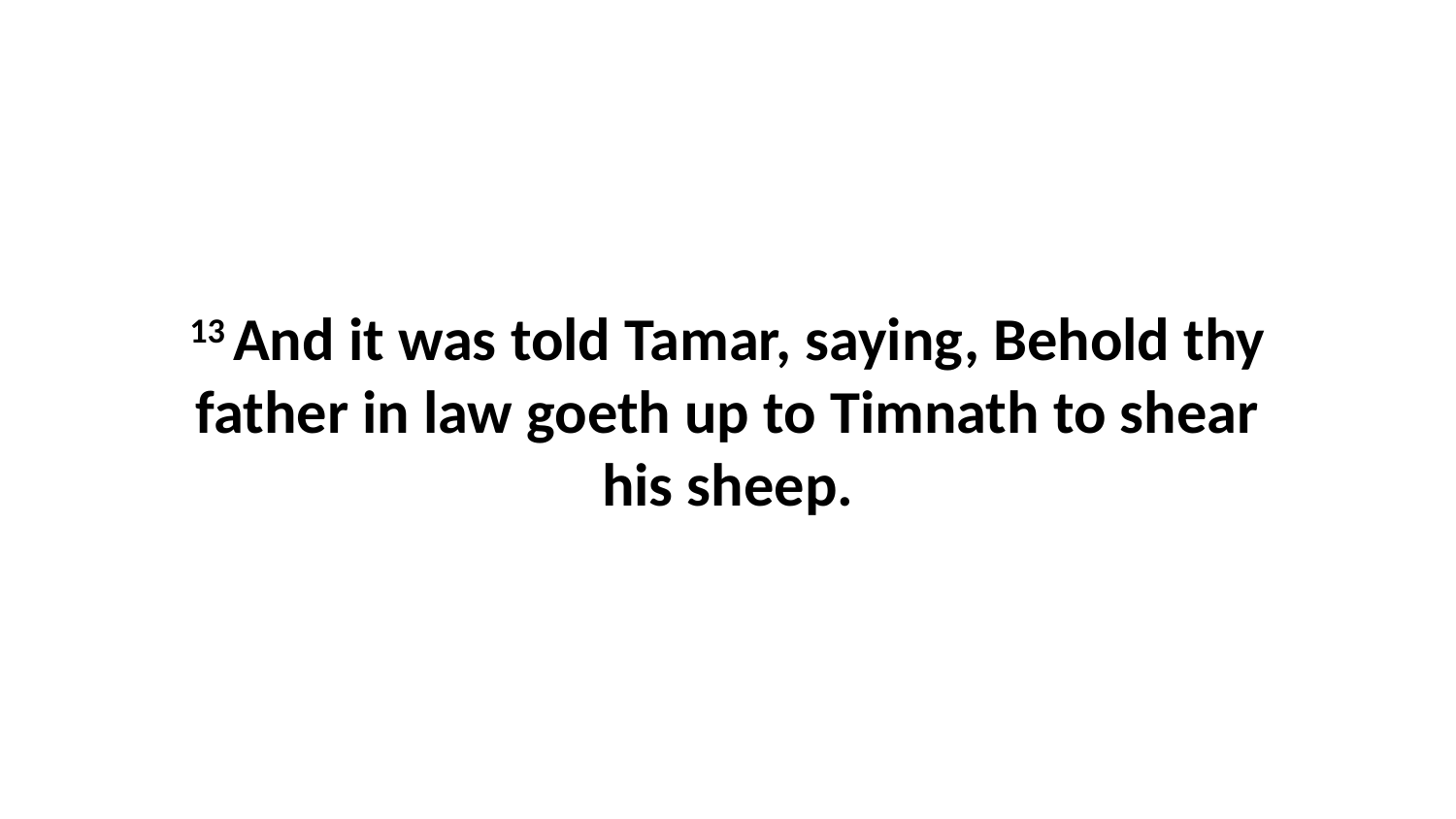

13 And it was told Tamar, saying, Behold thy father in law goeth up to Timnath to shear his sheep.